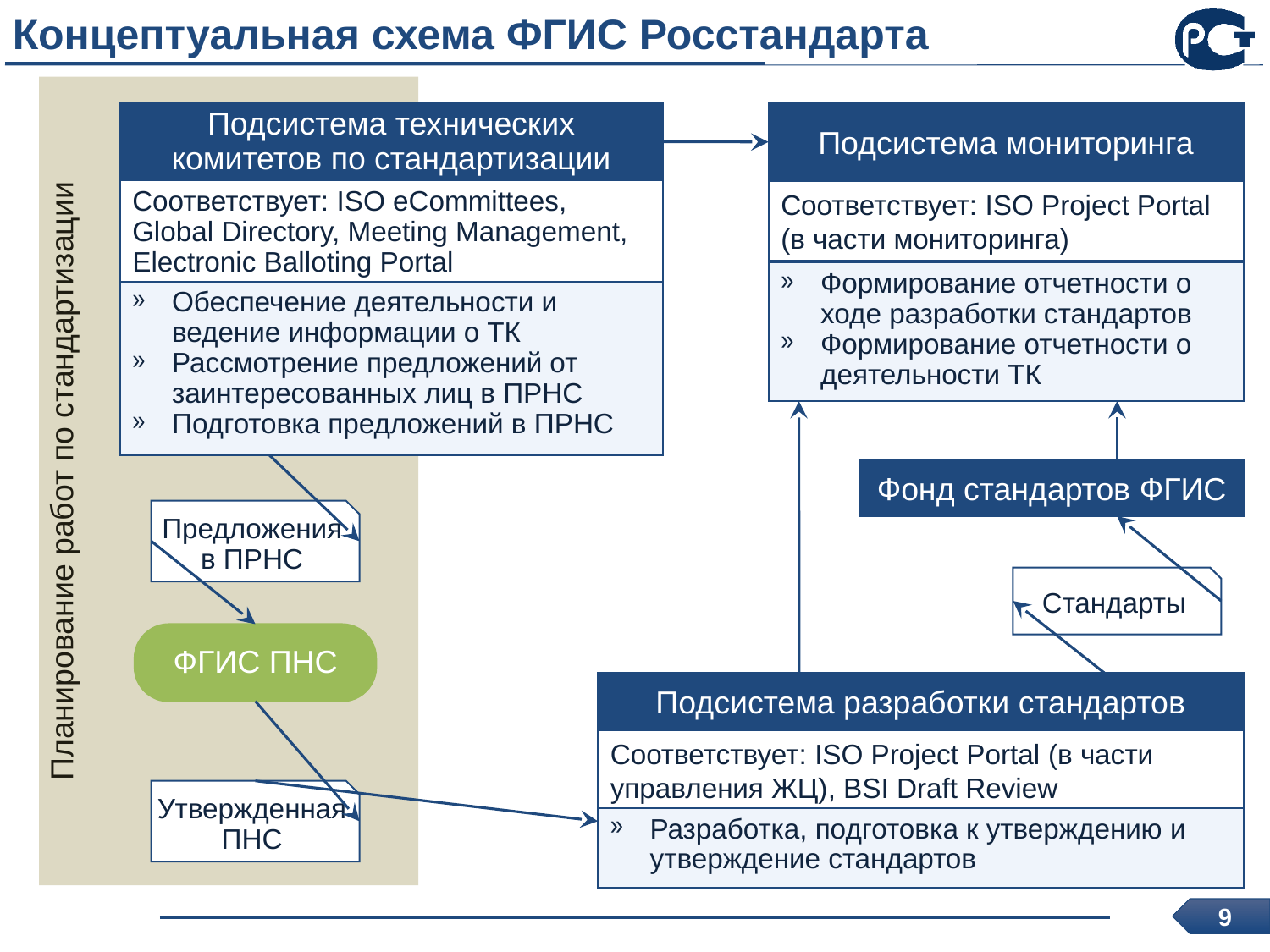

# Концептуальная схема ФГИС Росстандарта

Подсистема технических комитетов по стандартизации
Подсистема мониторинга
Соответствует: ISO eCommittees, Global Directory, Meeting Management, Electronic Balloting Portal
Соответствует: ISO Project Portal (в части мониторинга)
Формирование отчетности о ходе разработки стандартов
Формирование отчетности о деятельности ТК
Обеспечение деятельности и ведение информации о ТК
Рассмотрение предложений от заинтересованных лиц в ПРНС
Подготовка предложений в ПРНС
Планирование работ по стандартизации
Фонд стандартов ФГИС
Предложения в ПРНС
Стандарты
ФГИС ПНС
Подсистема разработки стандартов
Соответствует: ISO Project Portal (в части управления ЖЦ), BSI Draft Review
Утвержденная ПНС
Разработка, подготовка к утверждению и утверждение стандартов
9